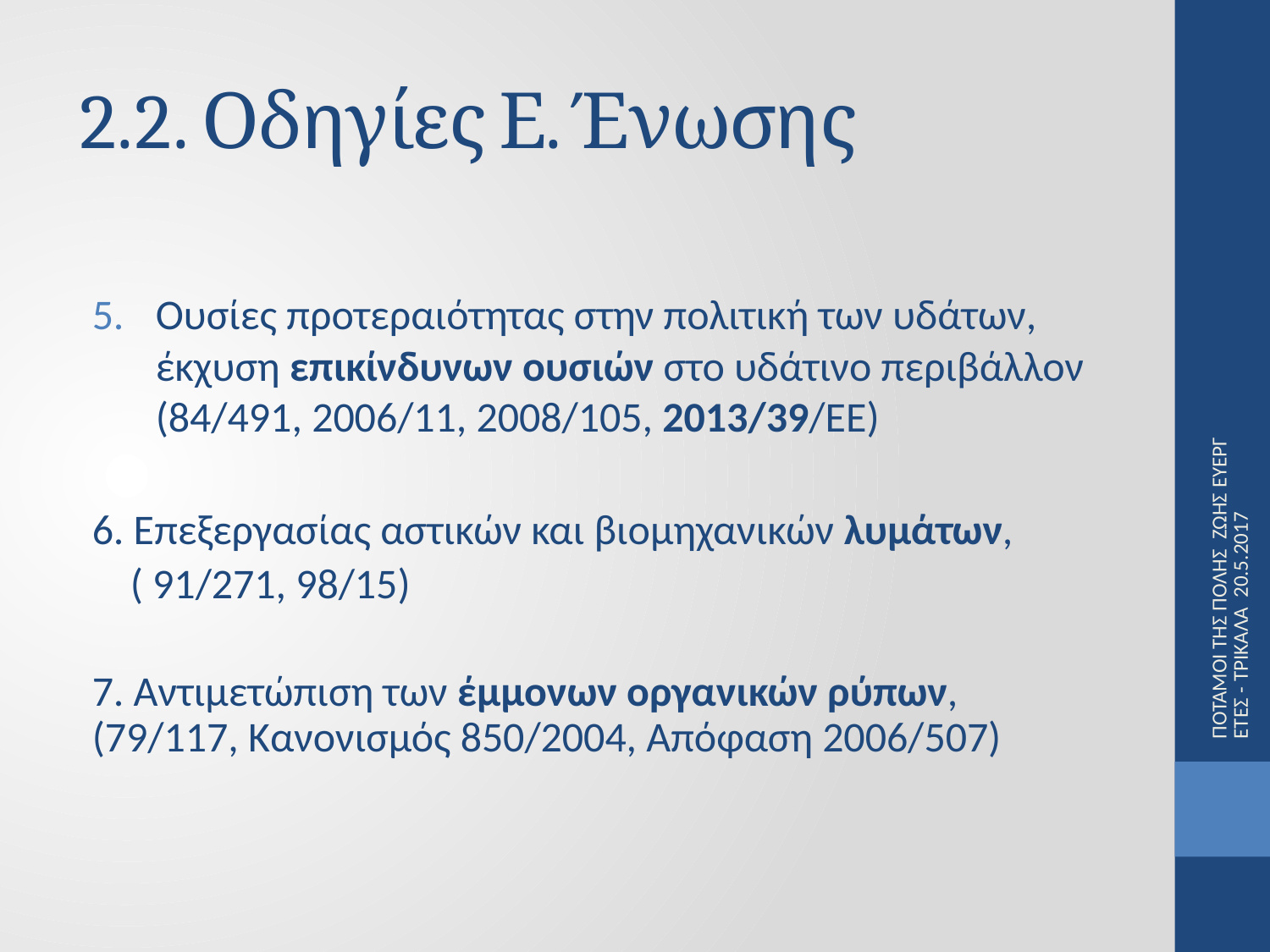

# 2.2. Οδηγίες Ε. Ένωσης

Ουσίες προτεραιότητας στην πολιτική των υδάτων, έκχυση επικίνδυνων ουσιών στο υδάτινο περιβάλλον (84/491, 2006/11, 2008/105, 2013/39/ΕΕ)

6. Επεξεργασίας αστικών και βιομηχανικών λυμάτων,
    ( 91/271, 98/15)

7. Αντιμετώπιση των έμμονων οργανικών ρύπων,  (79/117, Κανονισμός 850/2004, Απόφαση 2006/507)

ΠΟΤΑΜΟΙ ΤΗΣ ΠΟΛΗΣ  ΖΩΗΣ ΕΥΕΡΓΕΤΕΣ - ΤΡΙΚΑΛΑ  20.5.2017